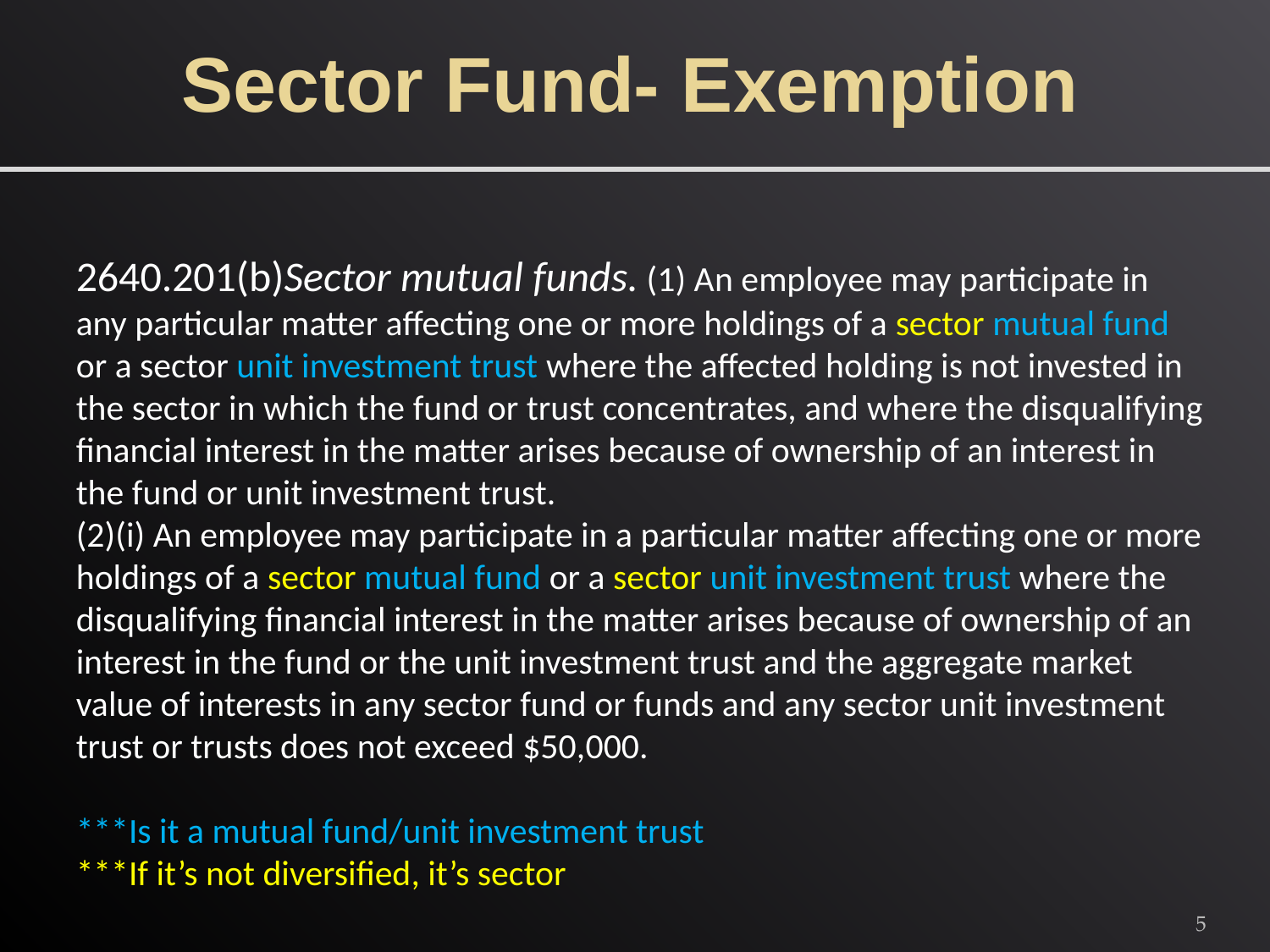

Sector Fund- Exemption
2640.201(b)Sector mutual funds. (1) An employee may participate in any particular matter affecting one or more holdings of a sector mutual fund or a sector unit investment trust where the affected holding is not invested in the sector in which the fund or trust concentrates, and where the disqualifying financial interest in the matter arises because of ownership of an interest in the fund or unit investment trust.
(2)(i) An employee may participate in a particular matter affecting one or more holdings of a sector mutual fund or a sector unit investment trust where the disqualifying financial interest in the matter arises because of ownership of an interest in the fund or the unit investment trust and the aggregate market value of interests in any sector fund or funds and any sector unit investment trust or trusts does not exceed $50,000.

***Is it a mutual fund/unit investment trust
***If it’s not diversified, it’s sector
5